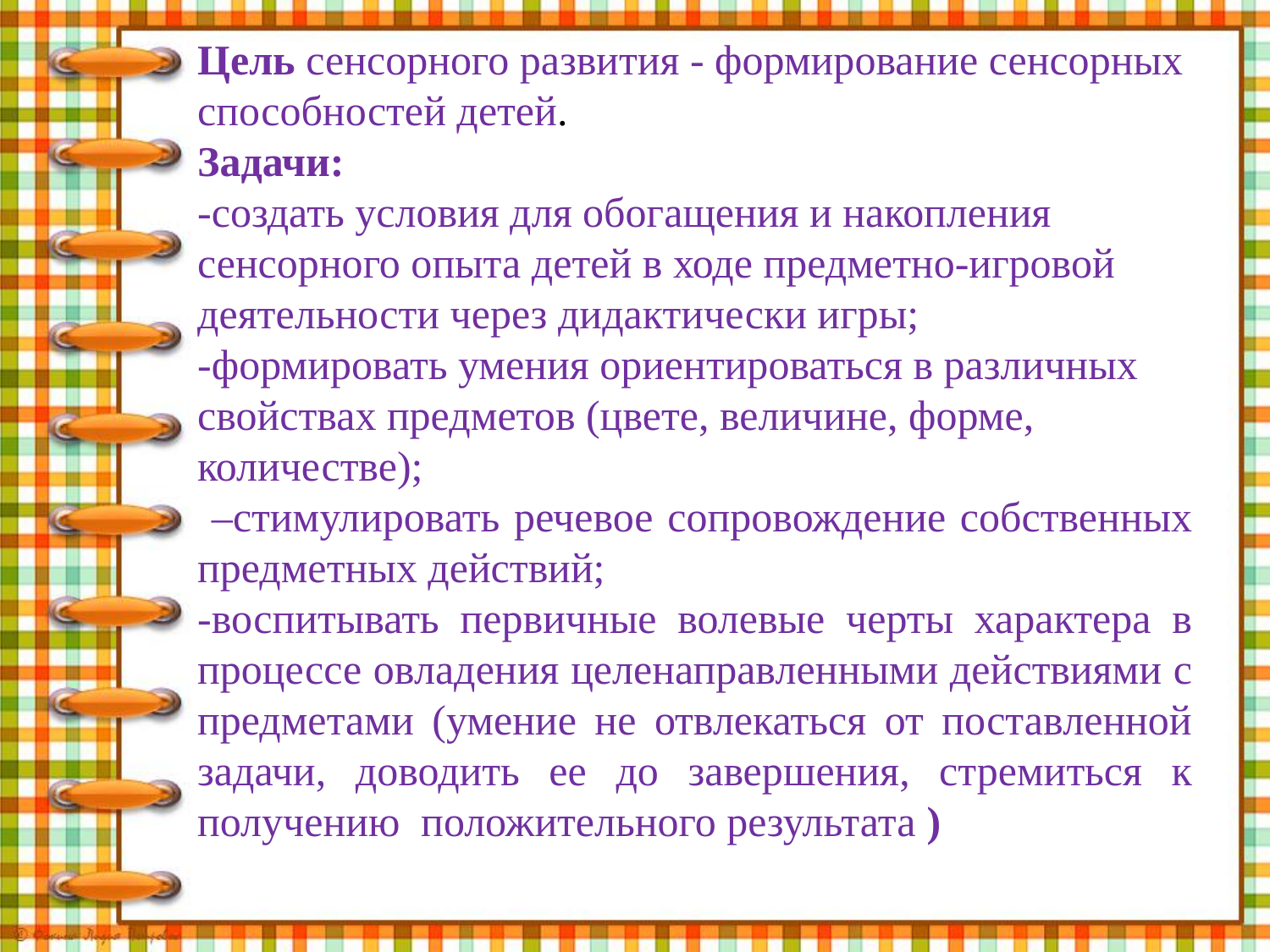

Цель сенсорного развития - формирование сенсорных способностей детей.
Задачи: 
-создать условия для обогащения и накопления сенсорного опыта детей в ходе предметно-игровой деятельности через дидактически игры;
-формировать умения ориентироваться в различных свойствах предметов (цвете, величине, форме, количестве);
 –стимулировать речевое сопровождение собственных предметных действий;
-воспитывать первичные волевые черты характера в процессе овладения целенаправленными действиями с предметами (умение не отвлекаться от поставленной задачи, доводить ее до завершения, стремиться к получению  положительного результата )